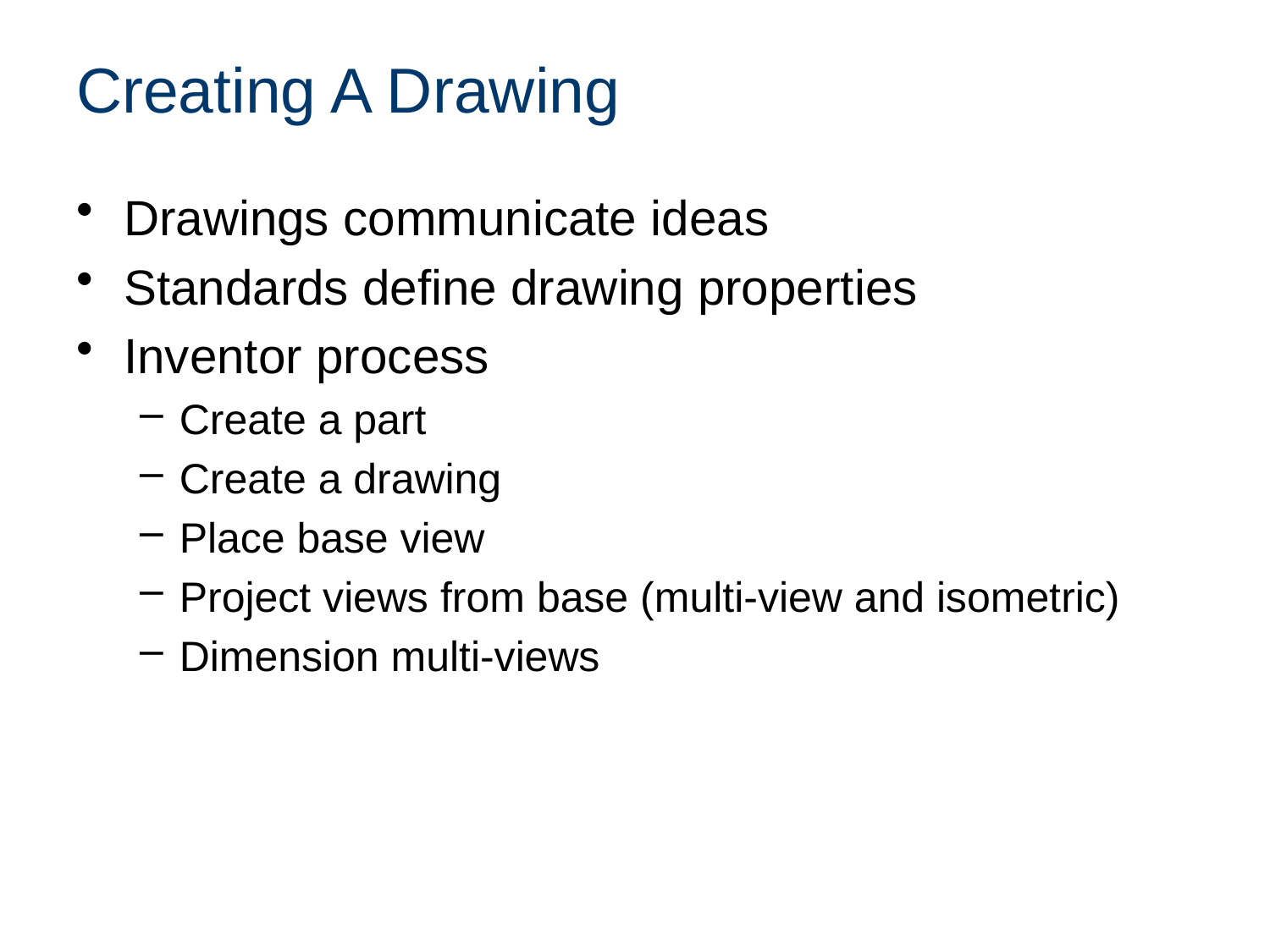

# Creating A Drawing
Drawings communicate ideas
Standards define drawing properties
Inventor process
Create a part
Create a drawing
Place base view
Project views from base (multi-view and isometric)
Dimension multi-views